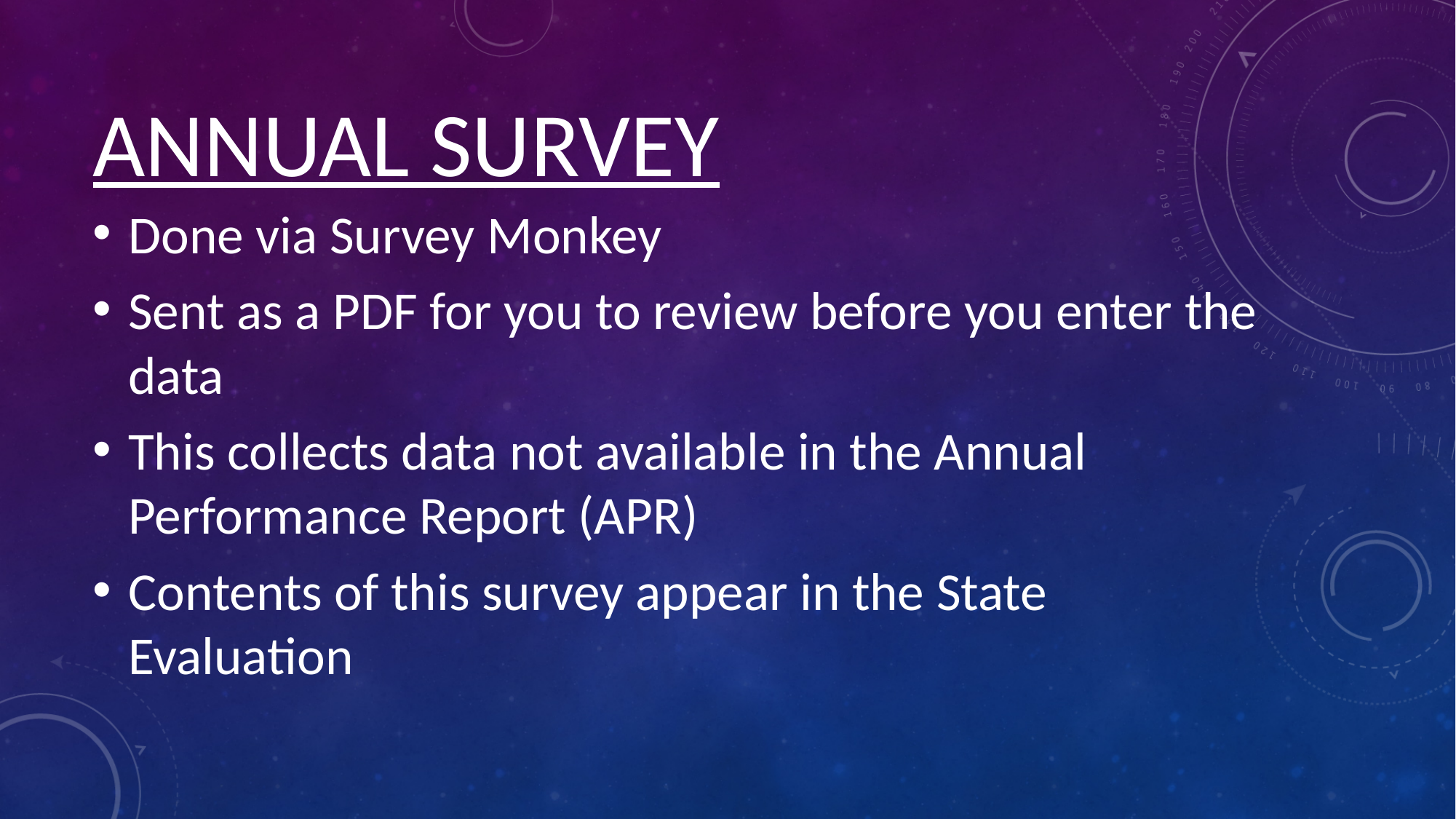

# ANNUAL SURVEY
Done via Survey Monkey
Sent as a PDF for you to review before you enter the data
This collects data not available in the Annual Performance Report (APR)
Contents of this survey appear in the State Evaluation